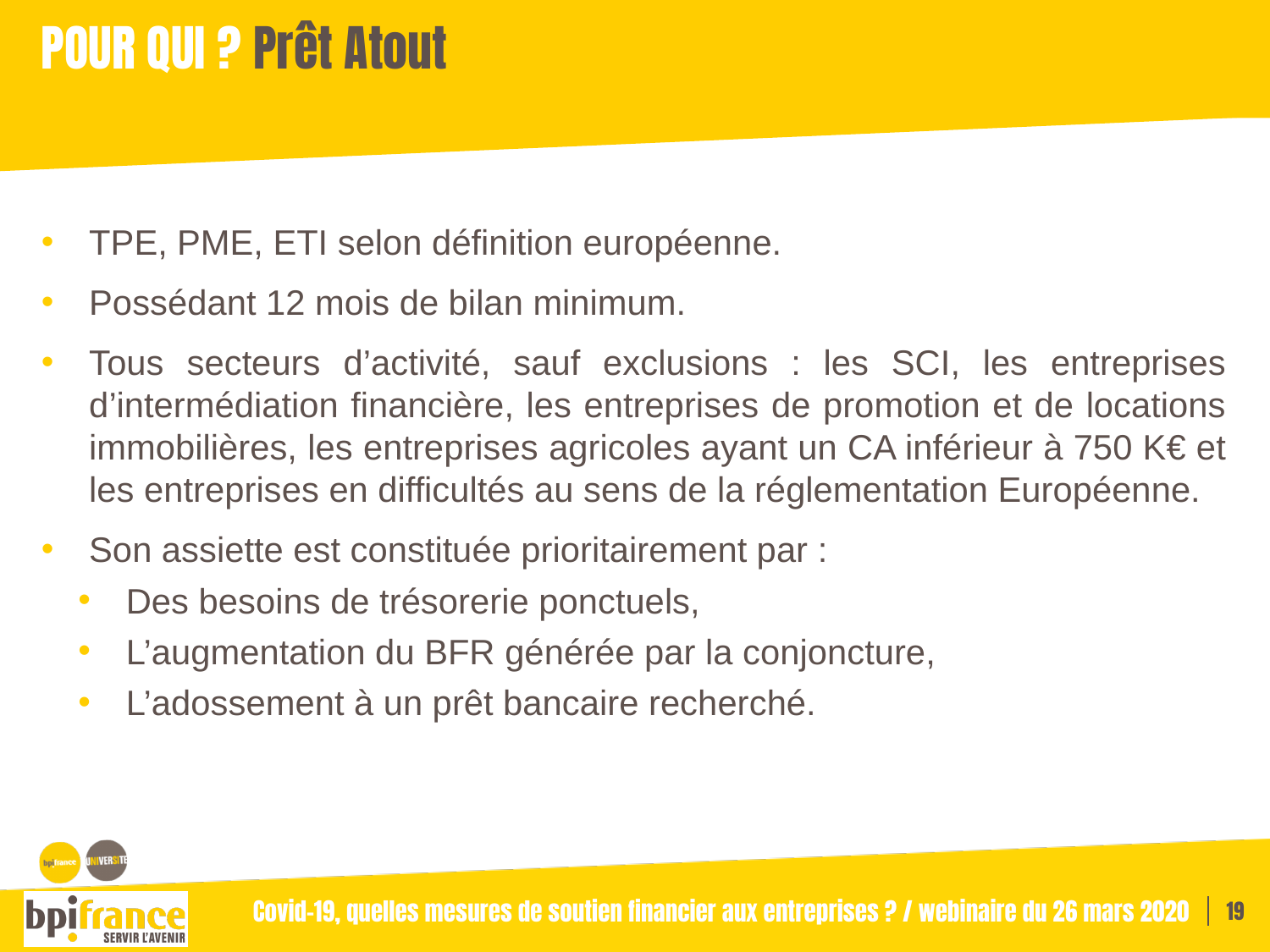

# POUR QUI ? Prêt Atout
TPE, PME, ETI selon définition européenne.
Possédant 12 mois de bilan minimum.
Tous secteurs d’activité, sauf exclusions : les SCI, les entreprises d’intermédiation financière, les entreprises de promotion et de locations immobilières, les entreprises agricoles ayant un CA inférieur à 750 K€ et les entreprises en difficultés au sens de la réglementation Européenne.
Son assiette est constituée prioritairement par :
Des besoins de trésorerie ponctuels,
L’augmentation du BFR générée par la conjoncture,
L’adossement à un prêt bancaire recherché.
19